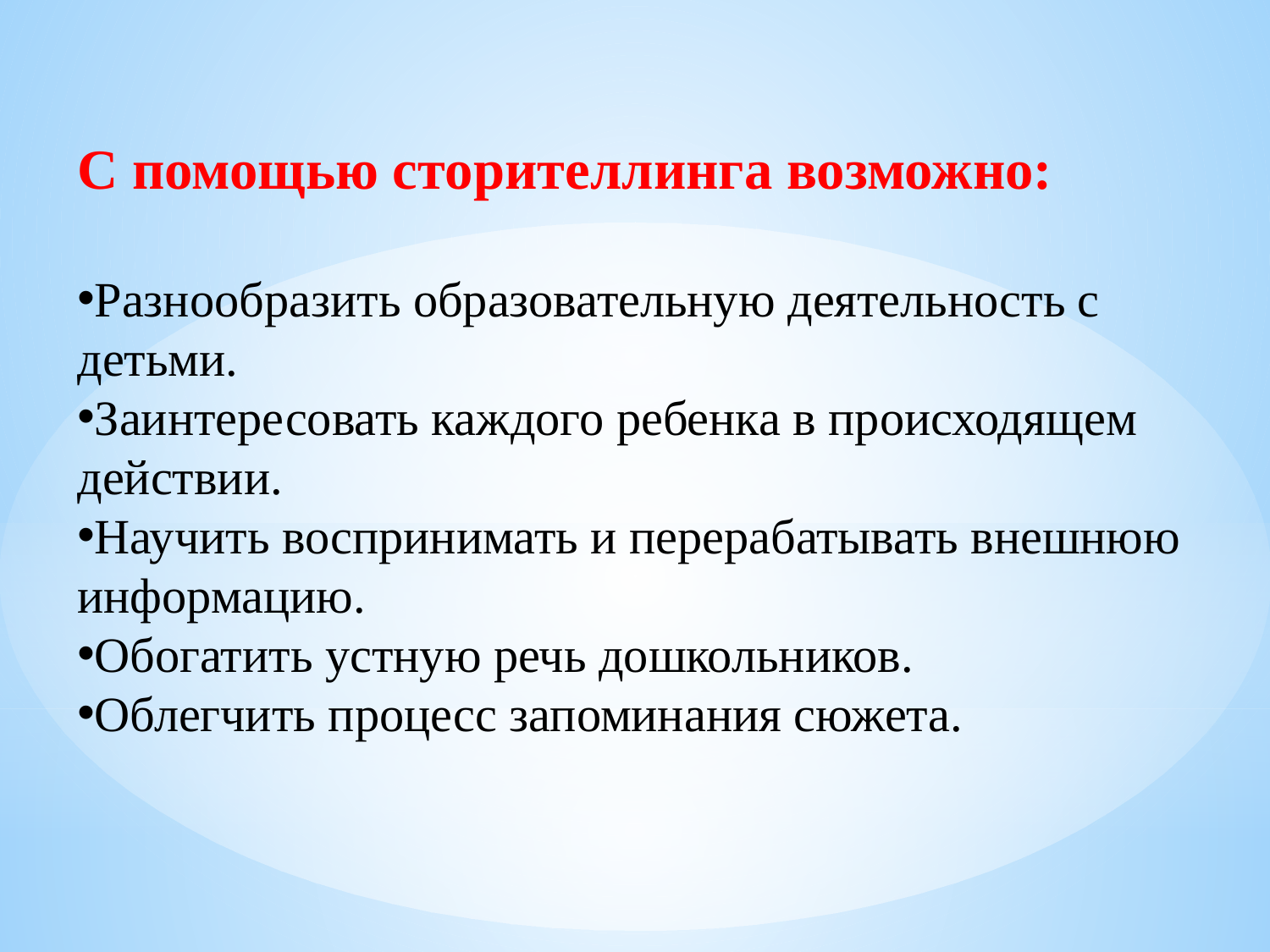

С помощью сторителлинга возможно:

Разнообразить образовательную деятельность с детьми.
Заинтересовать каждого ребенка в происходящем действии.
Научить воспринимать и перерабатывать внешнюю информацию.
Обогатить устную речь дошкольников.
Облегчить процесс запоминания сюжета.